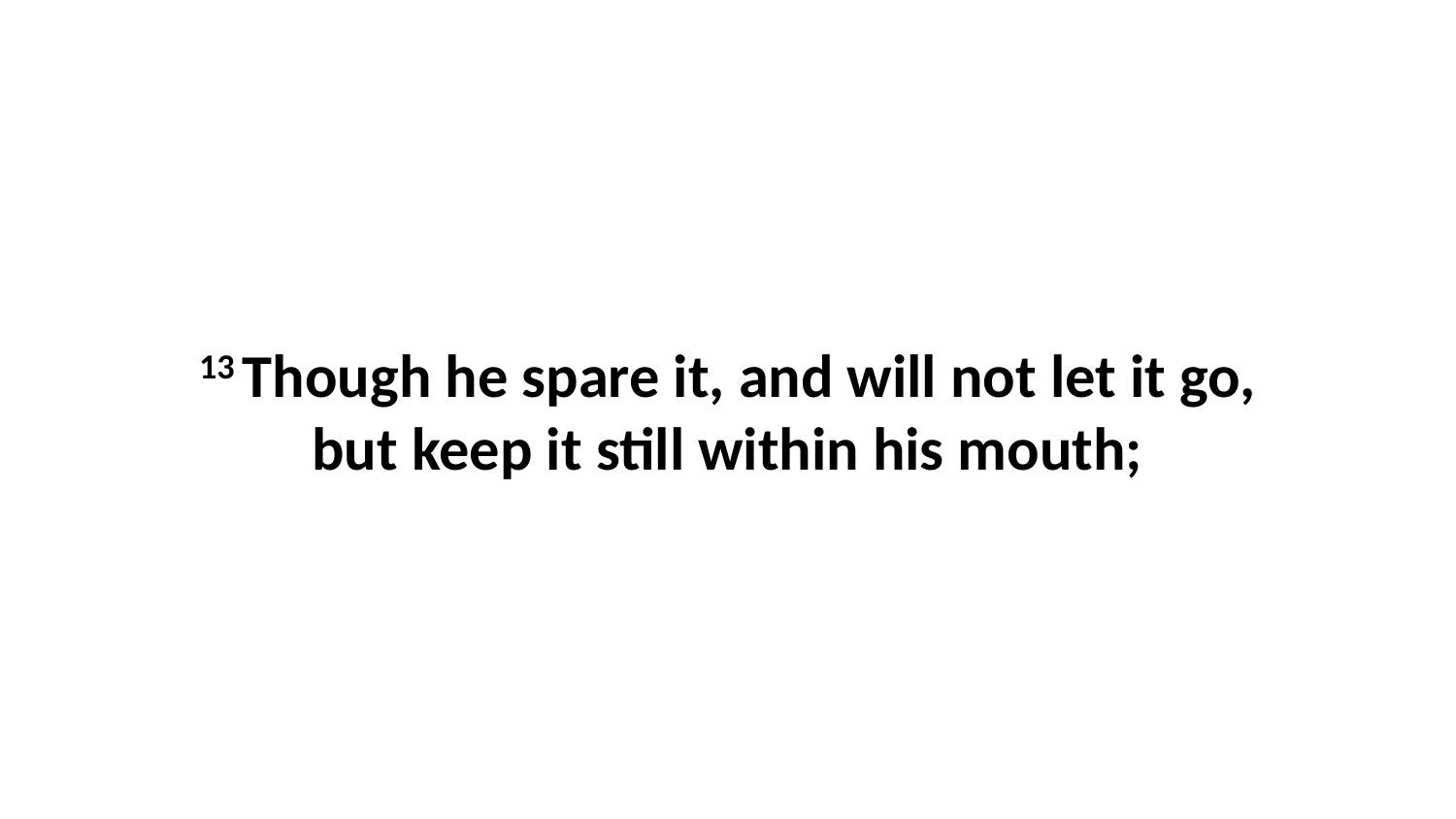

13 Though he spare it, and will not let it go, but keep it still within his mouth;